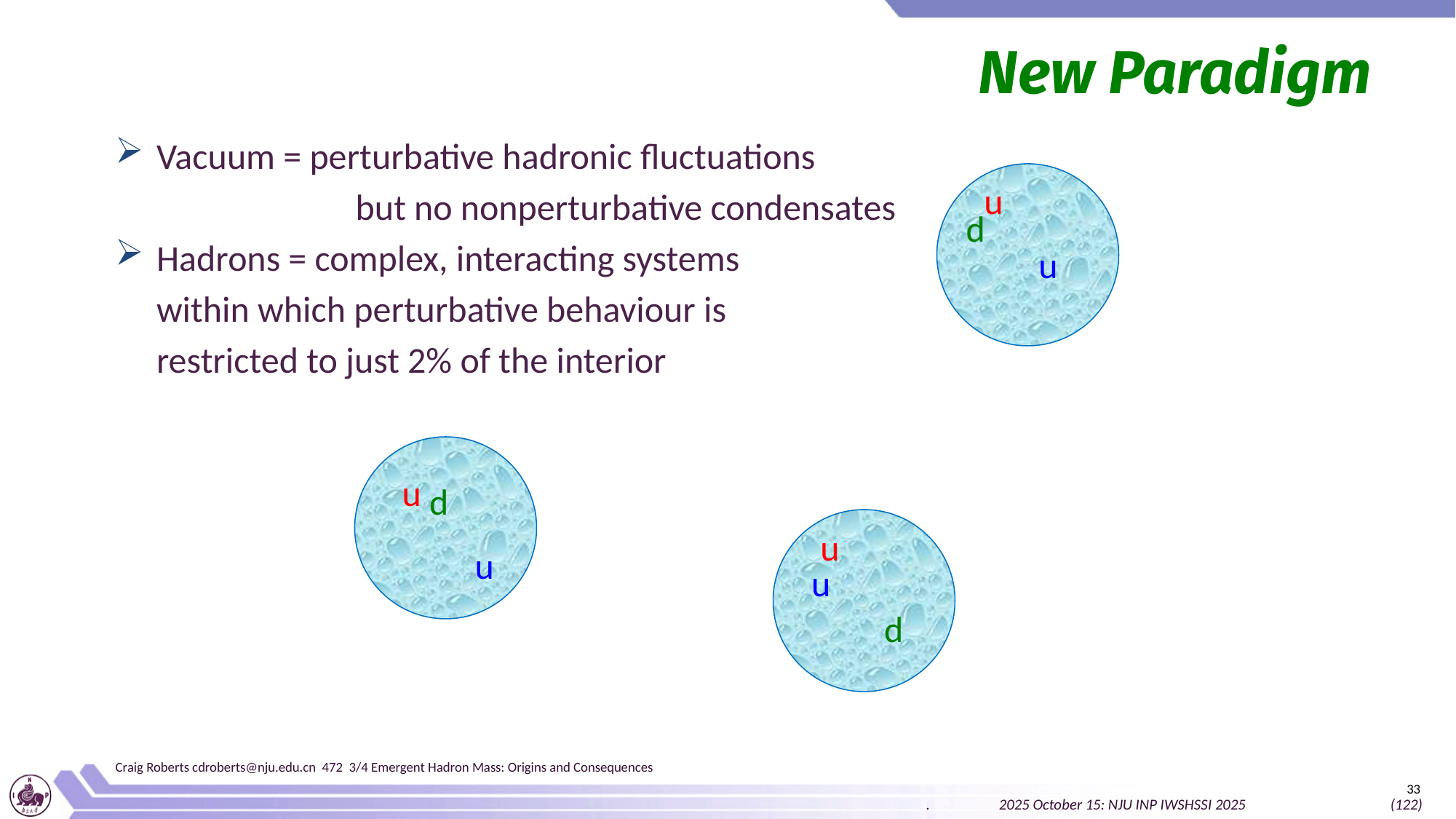

# New Paradigm
Vacuum = perturbative hadronic fluctuations
		           but no nonperturbative condensates
Hadrons = complex, interacting systems
	within which perturbative behaviour is
	restricted to just 2% of the interior

u

d

u

u

d

u

u

u

d

Craig Roberts cdroberts@nju.edu.cn  472  3/4 Emergent Hadron Mass: Origins and Consequences
33
.                    2025 October 15: NJU INP IWSHSSI 2025                                          (122)